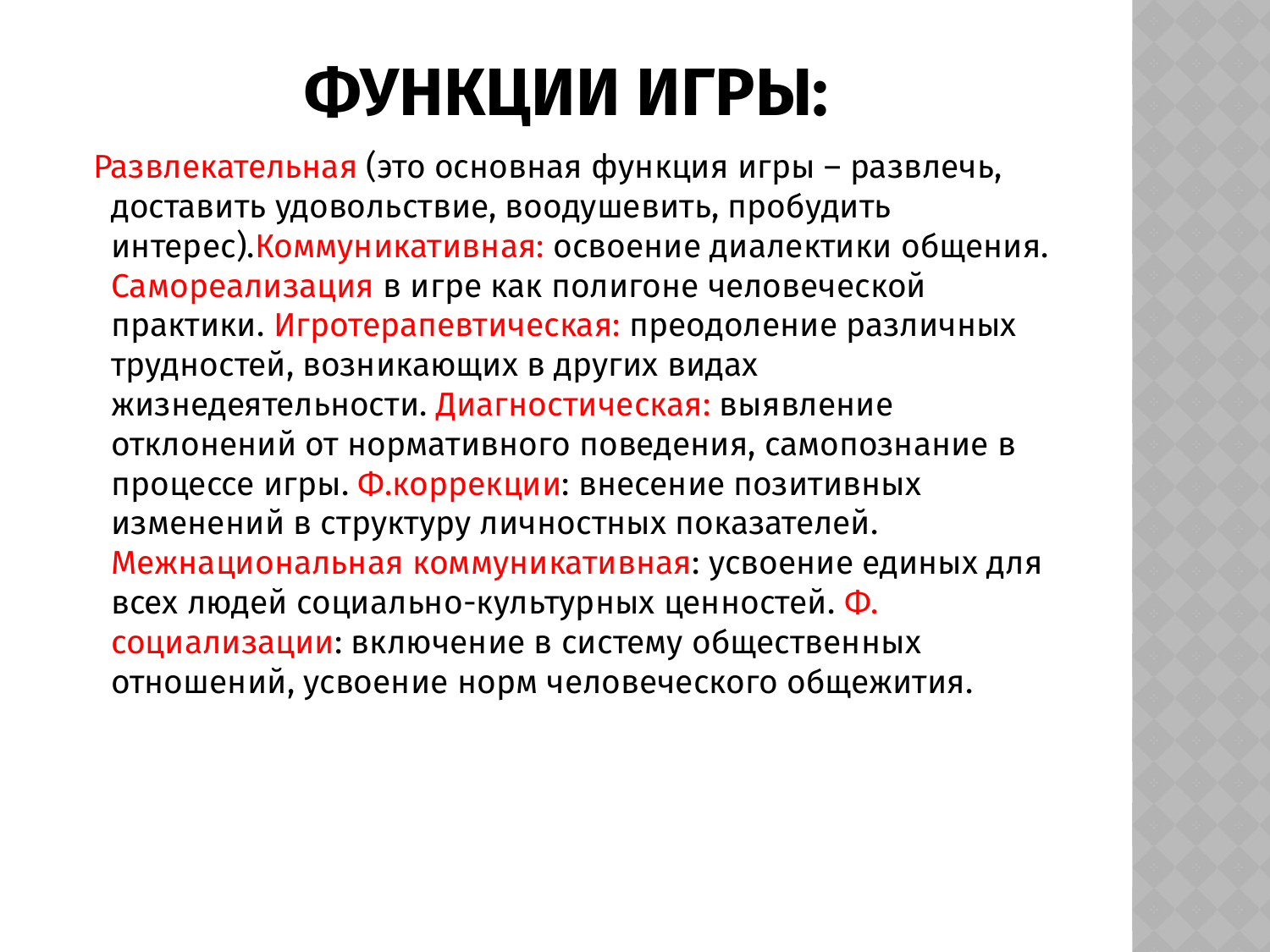

# Функции игры:
  Развлекательная (это основная функция игры – развлечь, доставить удовольствие, воодушевить, пробудить интерес).Коммуникативная: освоение диалектики общения. Самореализация в игре как полигоне человеческой практики. Игротерапевтическая: преодоление различных трудностей, возникающих в других видах жизнедеятельности. Диагностическая: выявление отклонений от нормативного поведения, самопознание в процессе игры. Ф.коррекции: внесение позитивных изменений в структуру личностных показателей. Межнациональная коммуникативная: усвоение единых для всех людей социально-культурных ценностей. Ф. социализации: включение в систему общественных отношений, усвоение норм человеческого общежития.